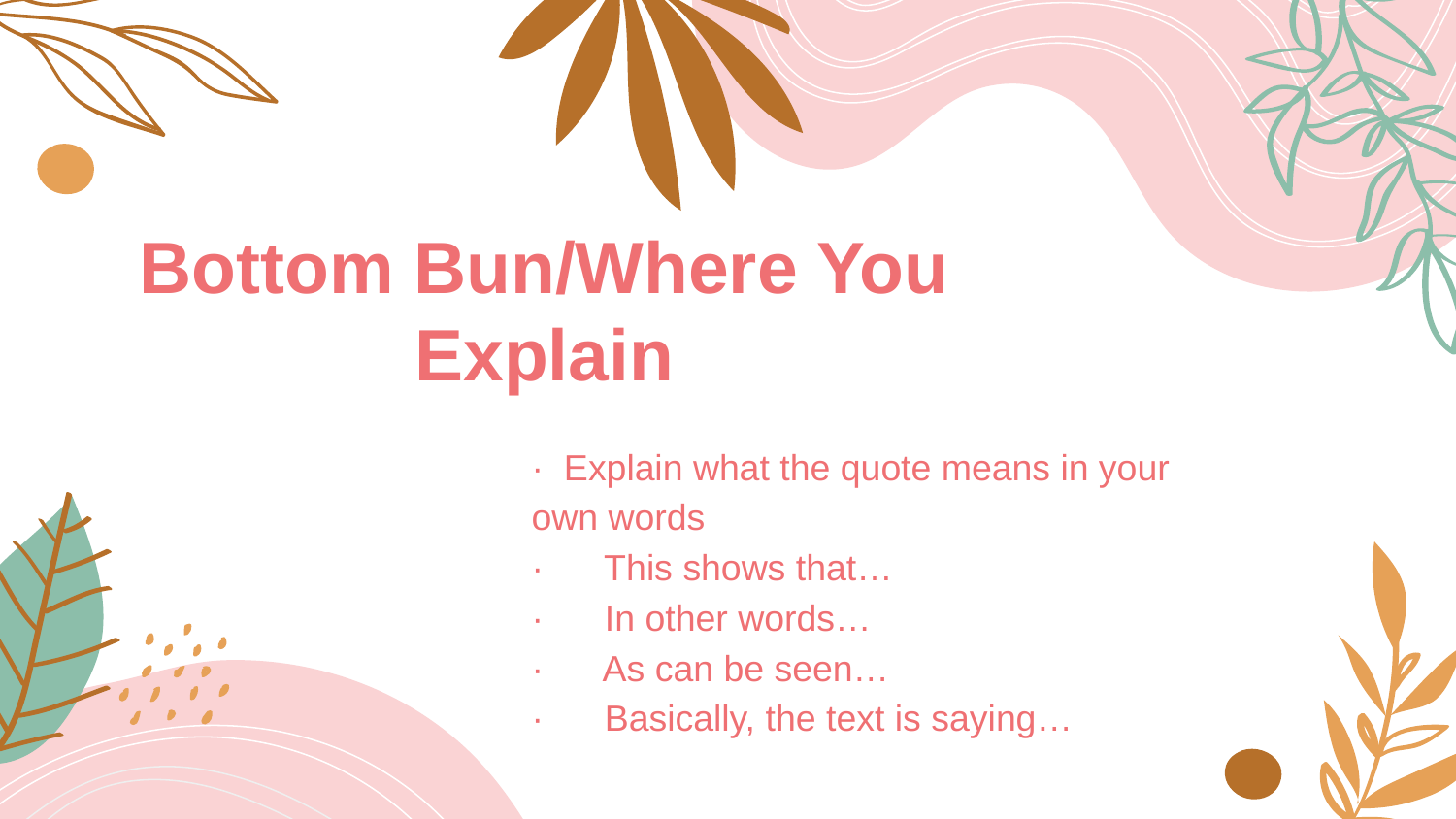

# Bottom Bun/Where You Explain
·  Explain what the quote means in your own words
·      This shows that…
·      In other words…
·      As can be seen…
·      Basically, the text is saying…